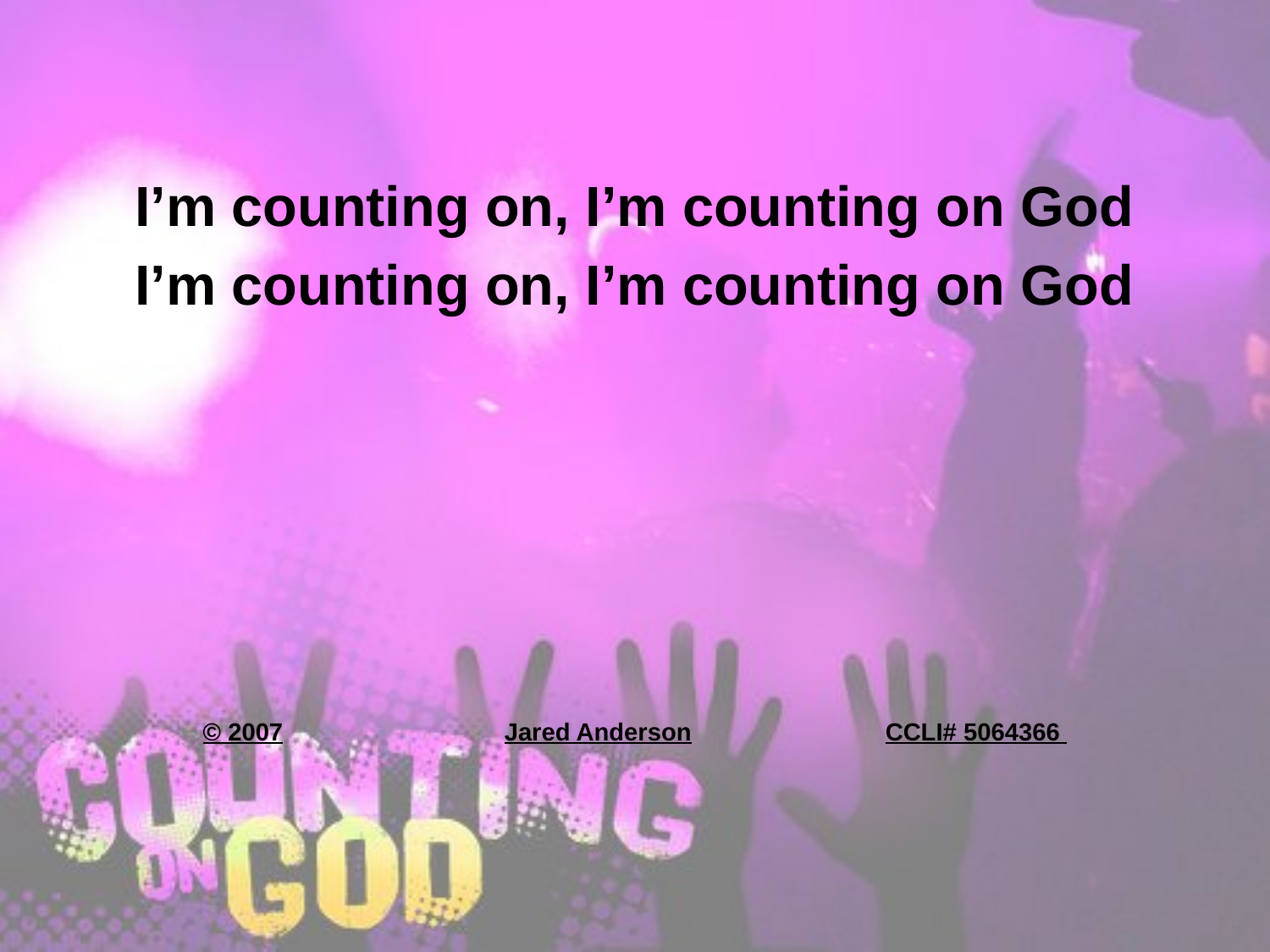

I’m counting on, I’m counting on God
I’m counting on, I’m counting on God

© 2007		Jared Anderson		CCLI# 5064366